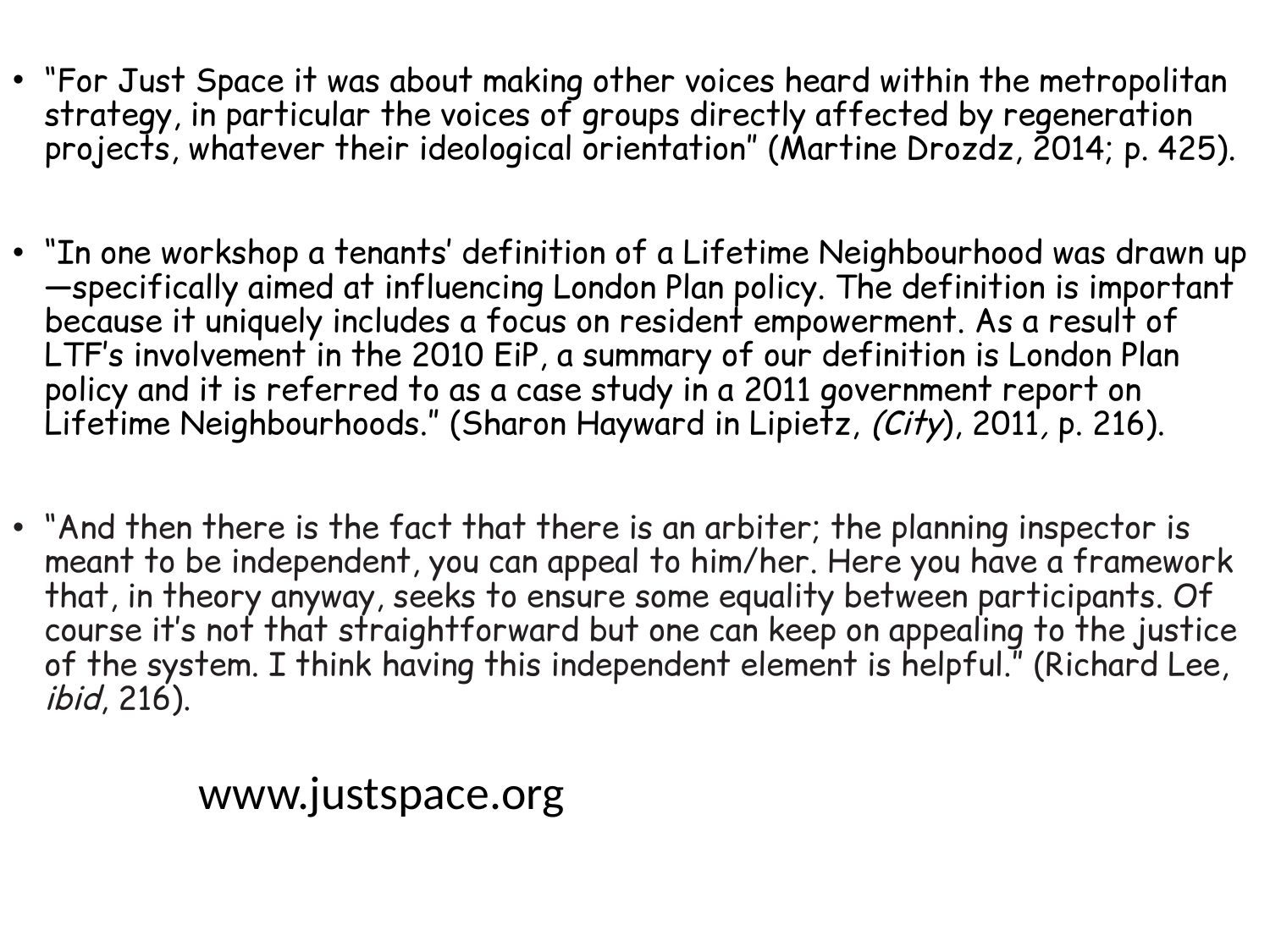

“For Just Space it was about making other voices heard within the metropolitan strategy, in particular the voices of groups directly affected by regeneration projects, whatever their ideological orientation” (Martine Drozdz, 2014; p. 425).

“In one workshop a tenants’ definition of a Lifetime Neighbourhood was drawn up—specifically aimed at influencing London Plan policy. The definition is important because it uniquely includes a focus on resident empowerment. As a result of LTF’s involvement in the 2010 EiP, a summary of our definition is London Plan policy and it is referred to as a case study in a 2011 government report on Lifetime Neighbourhoods.” (Sharon Hayward in Lipietz, (City), 2011, p. 216).

“And then there is the fact that there is an arbiter; the planning inspector is meant to be independent, you can appeal to him/her. Here you have a framework that, in theory anyway, seeks to ensure some equality between participants. Of course it’s not that straightforward but one can keep on appealing to the justice of the system. I think having this independent element is helpful.” (Richard Lee, ibid, 216).

# www.justspace.org